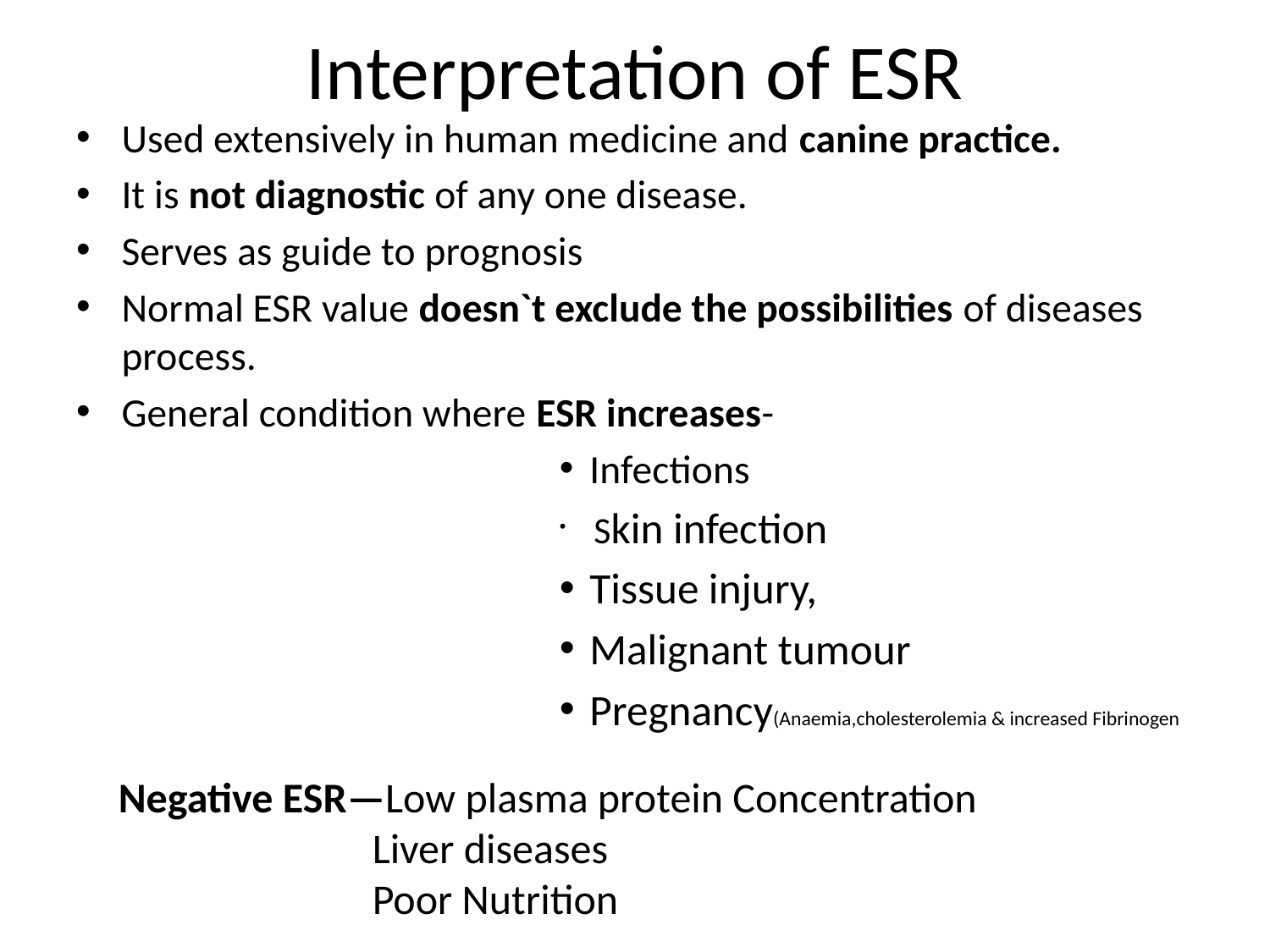

# Interpretation of ESR
Used extensively in human medicine and canine practice.
It is not diagnostic of any one disease.
Serves as guide to prognosis
Normal ESR value doesn`t exclude the possibilities of diseases process.
General condition where ESR increases-
Infections
 Skin infection
Tissue injury,
Malignant tumour
Pregnancy(Anaemia,cholesterolemia & increased Fibrinogen

Negative ESR—Low plasma protein Concentration
		Liver diseases
		Poor Nutrition